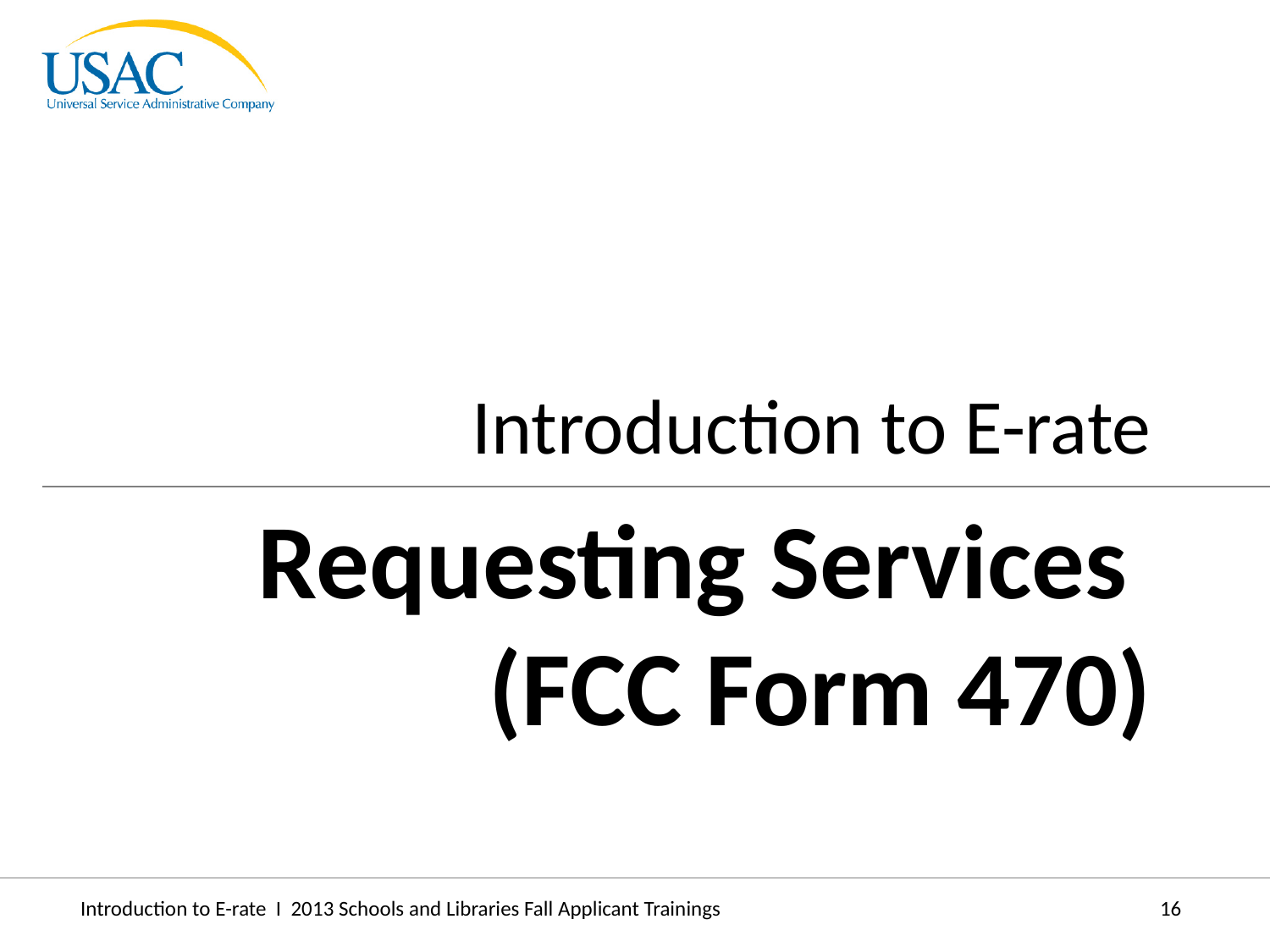

Introduction to E-rate
Requesting Services
(FCC Form 470)